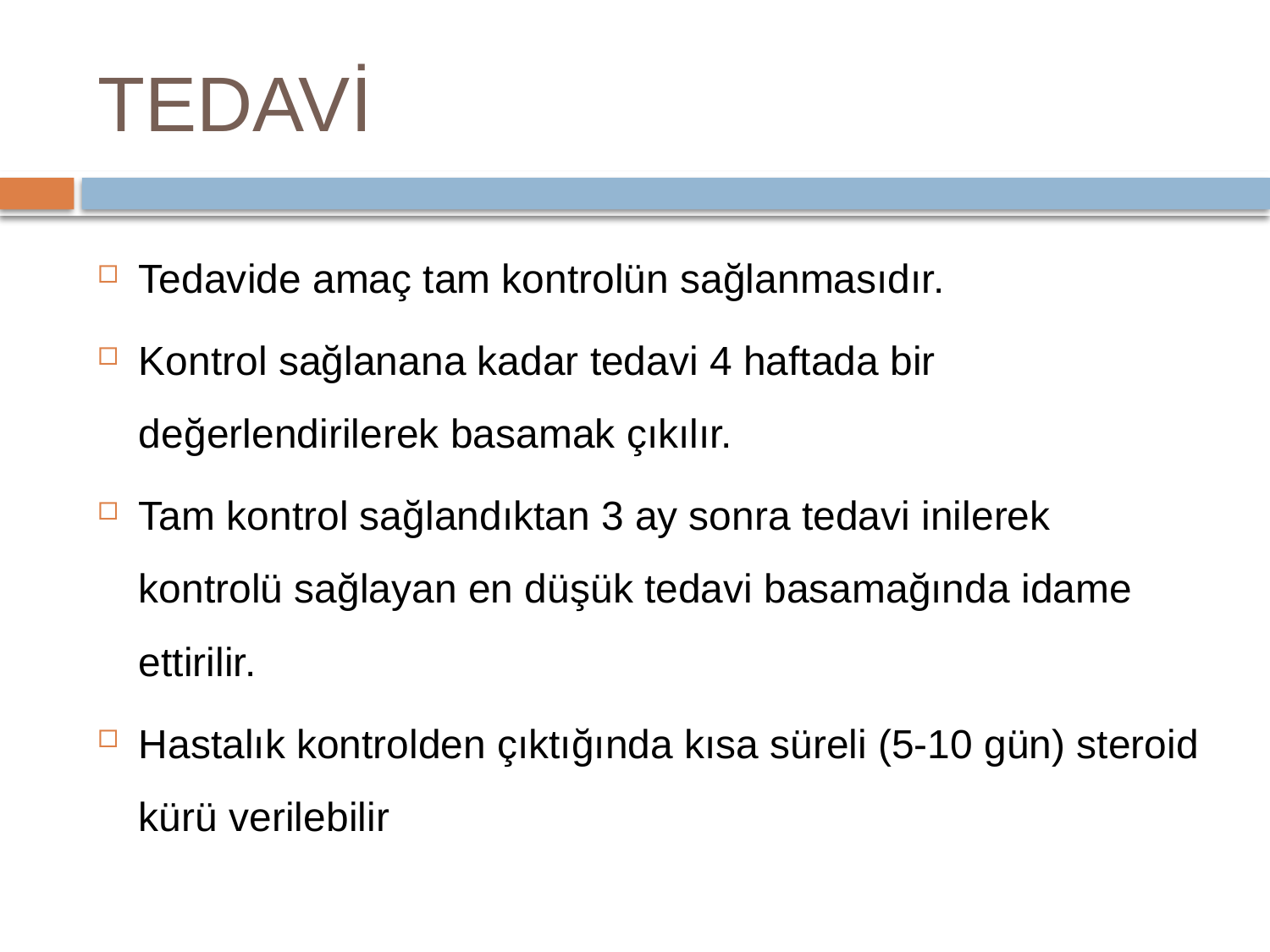

# TEDAVİ
Tedavide amaç tam kontrolün sağlanmasıdır.
Kontrol sağlanana kadar tedavi 4 haftada bir değerlendirilerek basamak çıkılır.
Tam kontrol sağlandıktan 3 ay sonra tedavi inilerek kontrolü sağlayan en düşük tedavi basamağında idame ettirilir.
Hastalık kontrolden çıktığında kısa süreli (5-10 gün) steroid kürü verilebilir